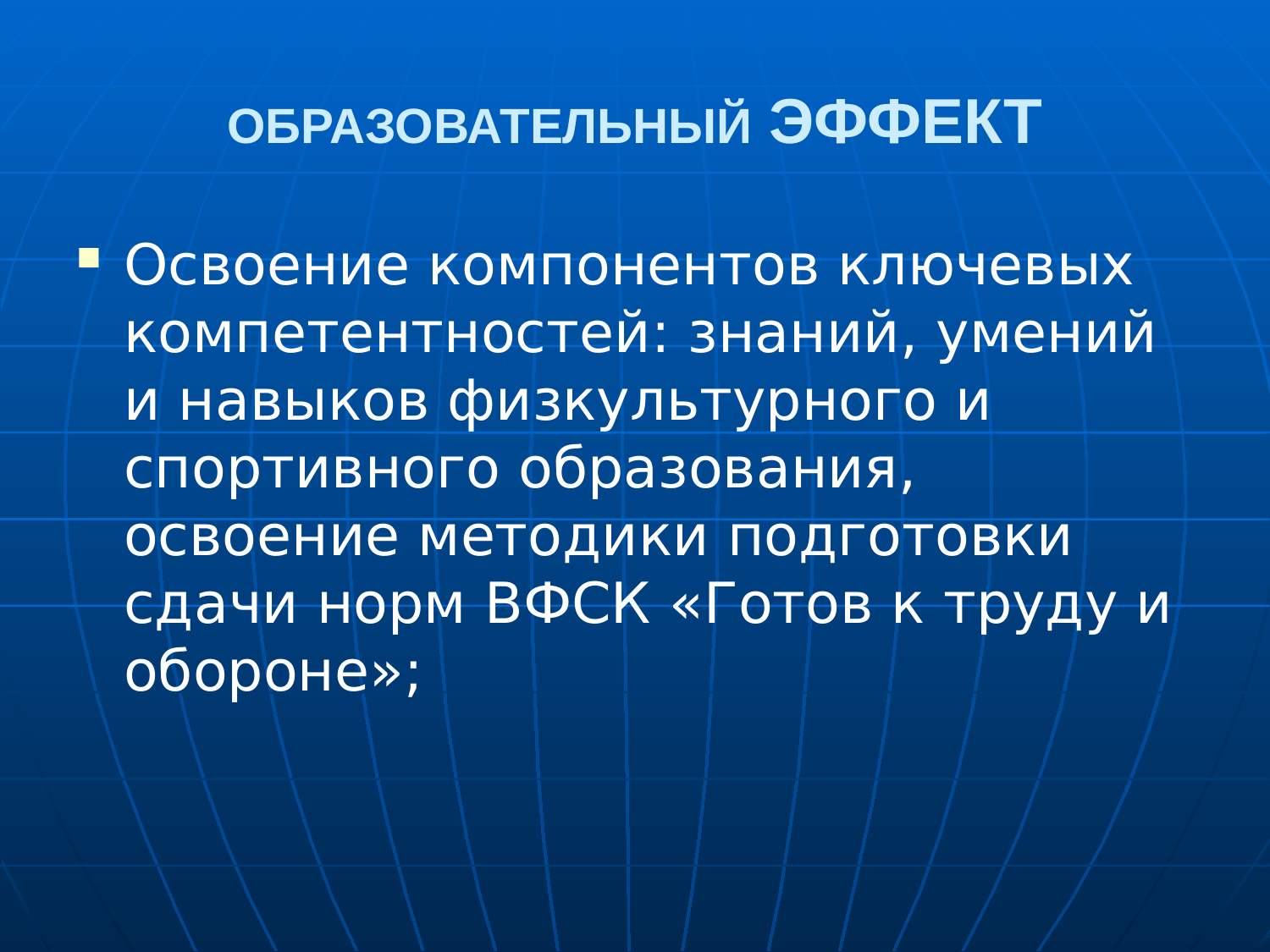

# ОБРАЗОВАТЕЛЬНЫЙ ЭФФЕКТ
Освоение компонентов ключевых компетентностей: знаний, умений и навыков физкультурного и спортивного образования, освоение методики подготовки сдачи норм ВФСК «Готов к труду и обороне»;